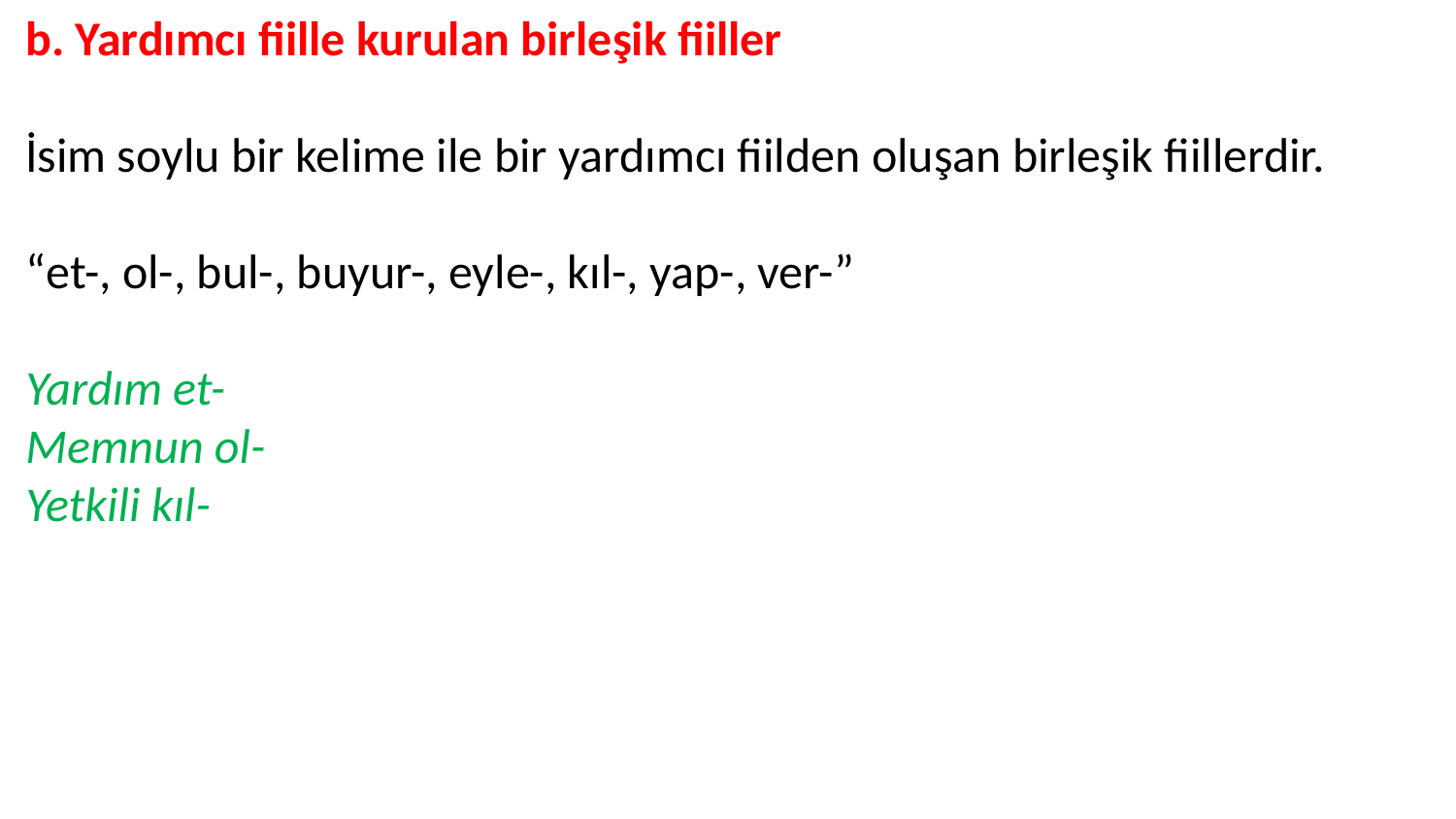

b. Yardımcı fiille kurulan birleşik fiiller

İsim soylu bir kelime ile bir yardımcı fiilden oluşan birleşik fiillerdir.

“et-, ol-, bul-, buyur-, eyle-, kıl-, yap-, ver-”

Yardım et-
Memnun ol-
Yetkili kıl-